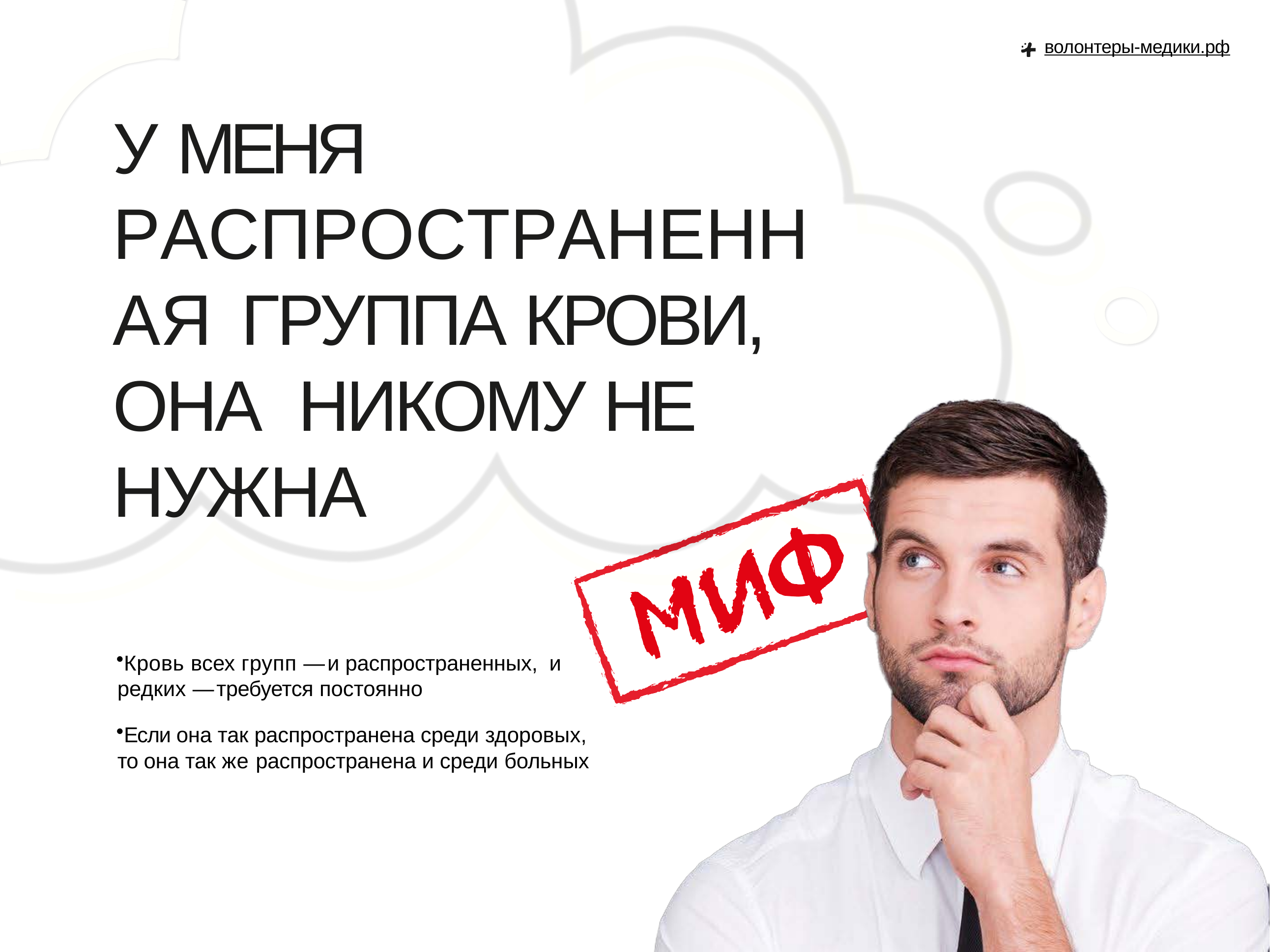

волонтеры-медики.рф

У МЕНЯ  РАСПРОСТРАНЕННАЯ  ГРУППА КРОВИ, ОНА  НИКОМУ НЕ НУЖНА

Кровь всех групп — и распространенных,  и редких — требуется постоянно
Если она так распространена среди здоровых,  то она так же распространена и среди больных